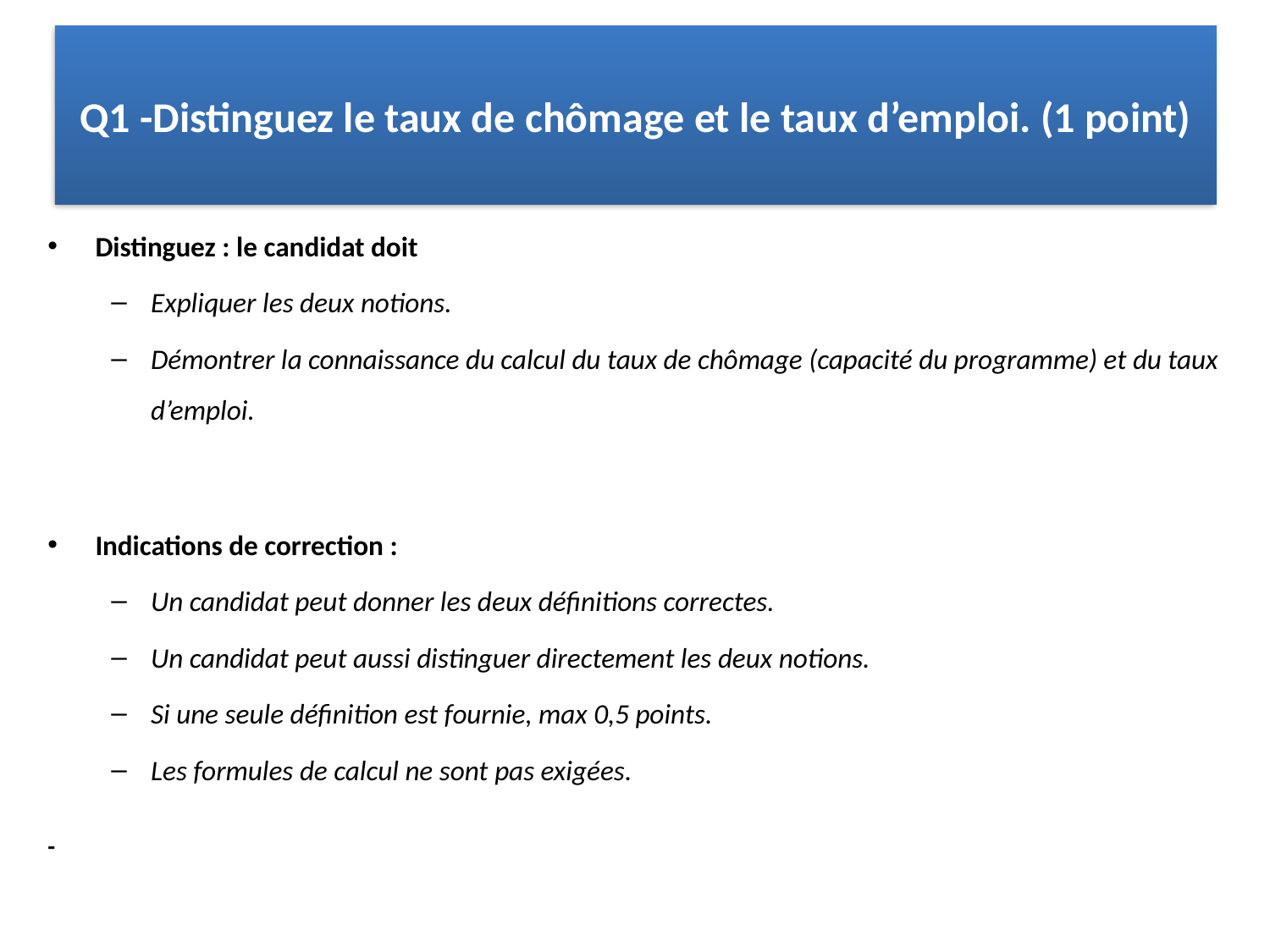

# Q1 -Distinguez le taux de chômage et le taux d’emploi. (1 point)
Distinguez : le candidat doit
Expliquer les deux notions.
Démontrer la connaissance du calcul du taux de chômage (capacité du programme) et du taux d’emploi.

Indications de correction :
Un candidat peut donner les deux définitions correctes.
Un candidat peut aussi distinguer directement les deux notions.
Si une seule définition est fournie, max 0,5 points.
Les formules de calcul ne sont pas exigées.

-